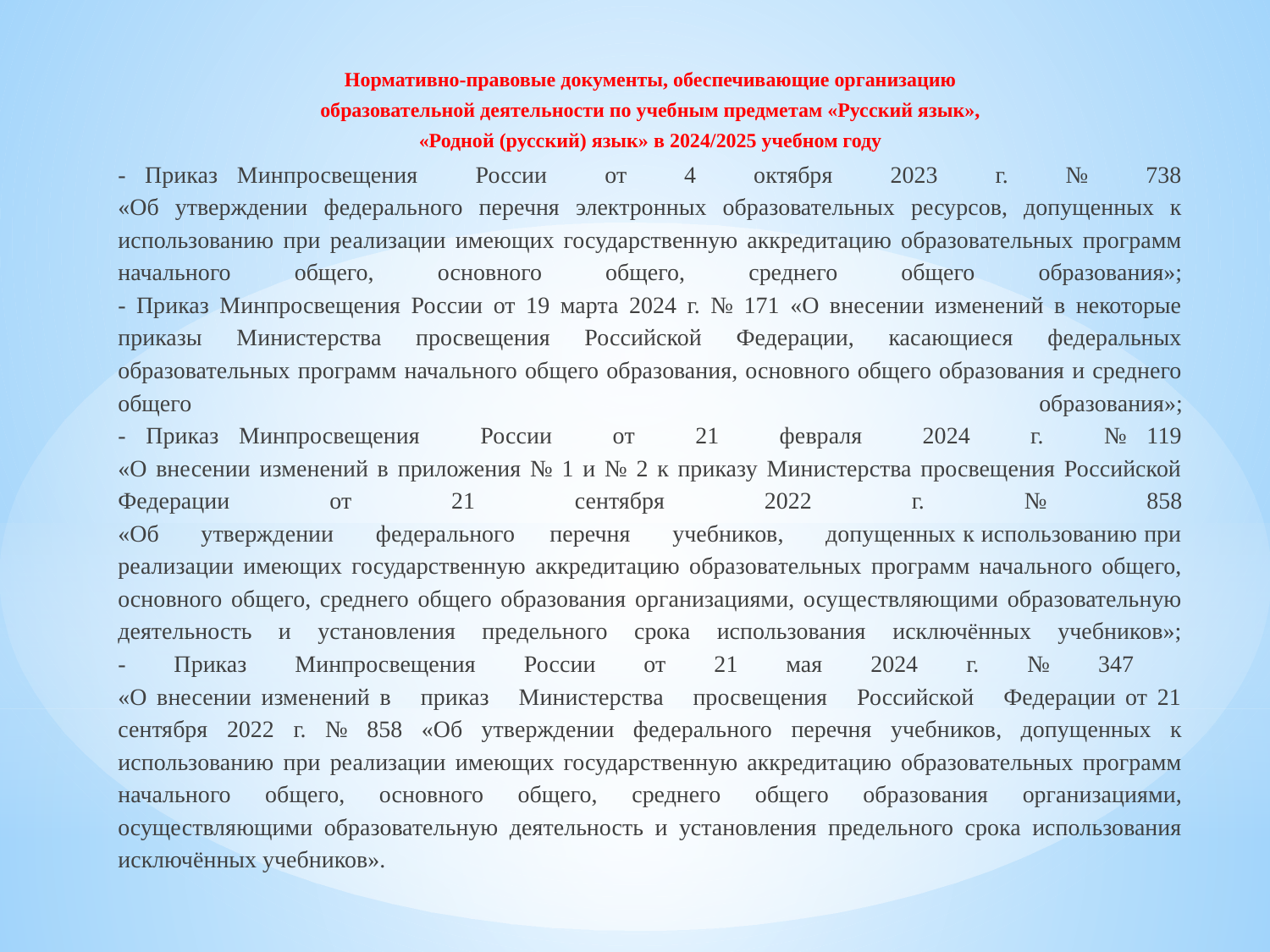

Нормативно-правовые документы, обеспечивающие организацию
образовательной деятельности по учебным предметам «Русский язык»,
«Родной (русский) язык» в 2024/2025 учебном году
- Приказ Минпросвещения   России   от   4   октября   2023   г.   №   738
«Об утверждении федерального перечня электронных образовательных ресурсов, допущенных к использованию при реализации имеющих государственную аккредитацию образовательных программ начального общего, основного общего, среднего общего образования»;
- Приказ Минпросвещения России от 19 марта 2024 г. № 171 «О внесении изменений в некоторые приказы Министерства просвещения Российской Федерации, касающиеся федеральных образовательных программ начального общего образования, основного общего образования и среднего общего образования»;
- Приказ Минпросвещения   России   от   21   февраля   2024   г.   № 119
«О внесении изменений в приложения № 1 и № 2 к приказу Министерства просвещения Российской Федерации от 21 сентября 2022 г. № 858
«Об      утверждении      федерального     перечня      учебников,      допущенных к использованию при реализации имеющих государственную аккредитацию образовательных программ начального общего, основного общего, среднего общего образования организациями, осуществляющими образовательную деятельность и установления предельного срока использования исключённых учебников»;
- Приказ Минпросвещения России от 21 мая 2024 г. № 347
«О внесении изменений в   приказ   Министерства   просвещения   Российской   Федерации от 21 сентября 2022 г. № 858 «Об утверждении федерального перечня учебников, допущенных к использованию при реализации имеющих государственную аккредитацию образовательных программ начального общего, основного общего, среднего общего образования организациями, осуществляющими образовательную деятельность и установления предельного срока использования исключённых учебников».
#
г. Луганск
2025 г.